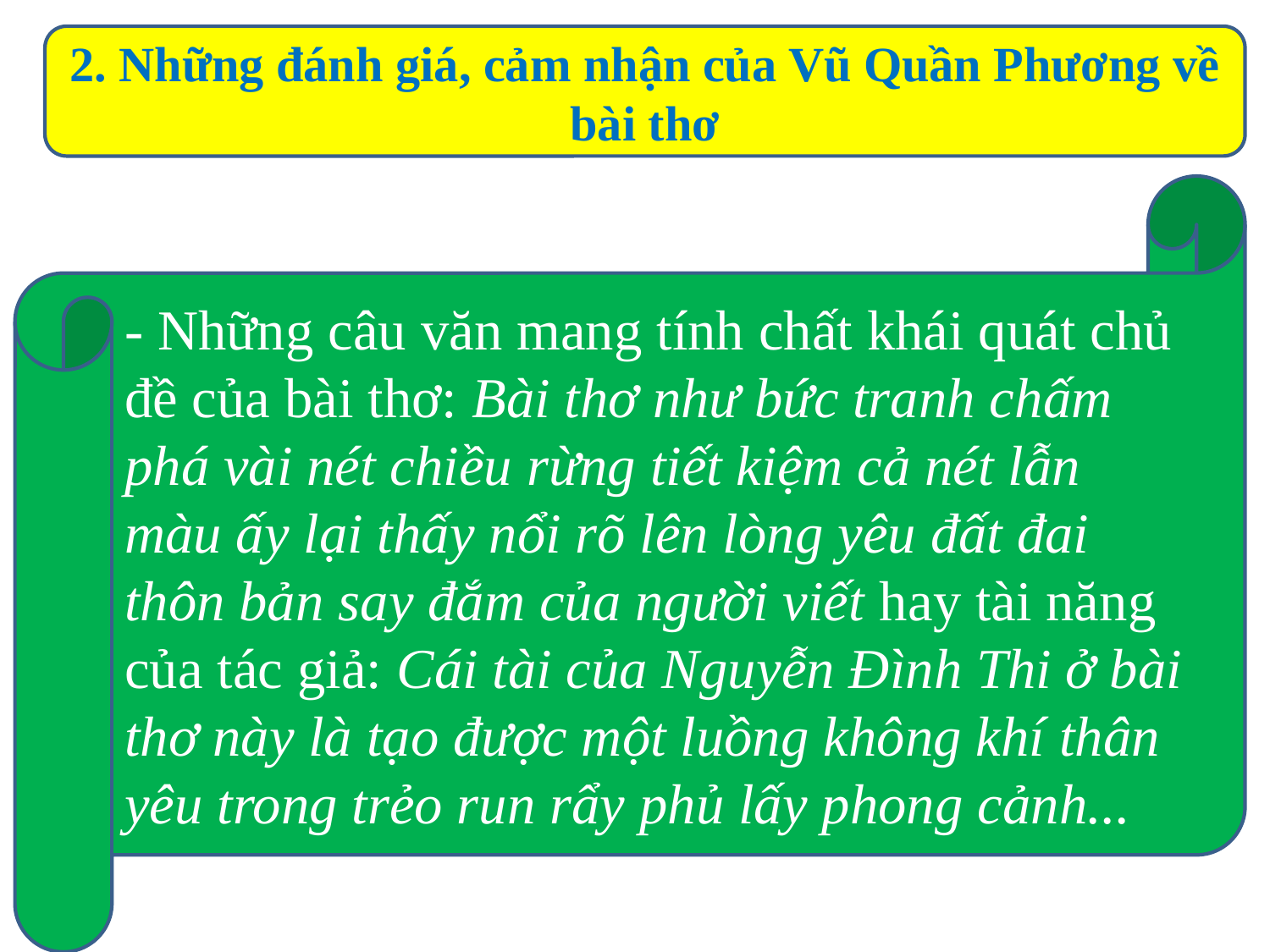

2. Những đánh giá, cảm nhận của Vũ Quần Phương về bài thơ

- Những câu văn mang tính chất khái quát chủ đề của bài thơ: Bài thơ như bức tranh chấm phá vài nét chiều rừng tiết kiệm cả nét lẫn màu ấy lại thấy nổi rõ lên lòng yêu đất đai thôn bản say đắm của người viết hay tài năng của tác giả: Cái tài của Nguyễn Đình Thi ở bài thơ này là tạo được một luồng không khí thân yêu trong trẻo run rẩy phủ lấy phong cảnh...